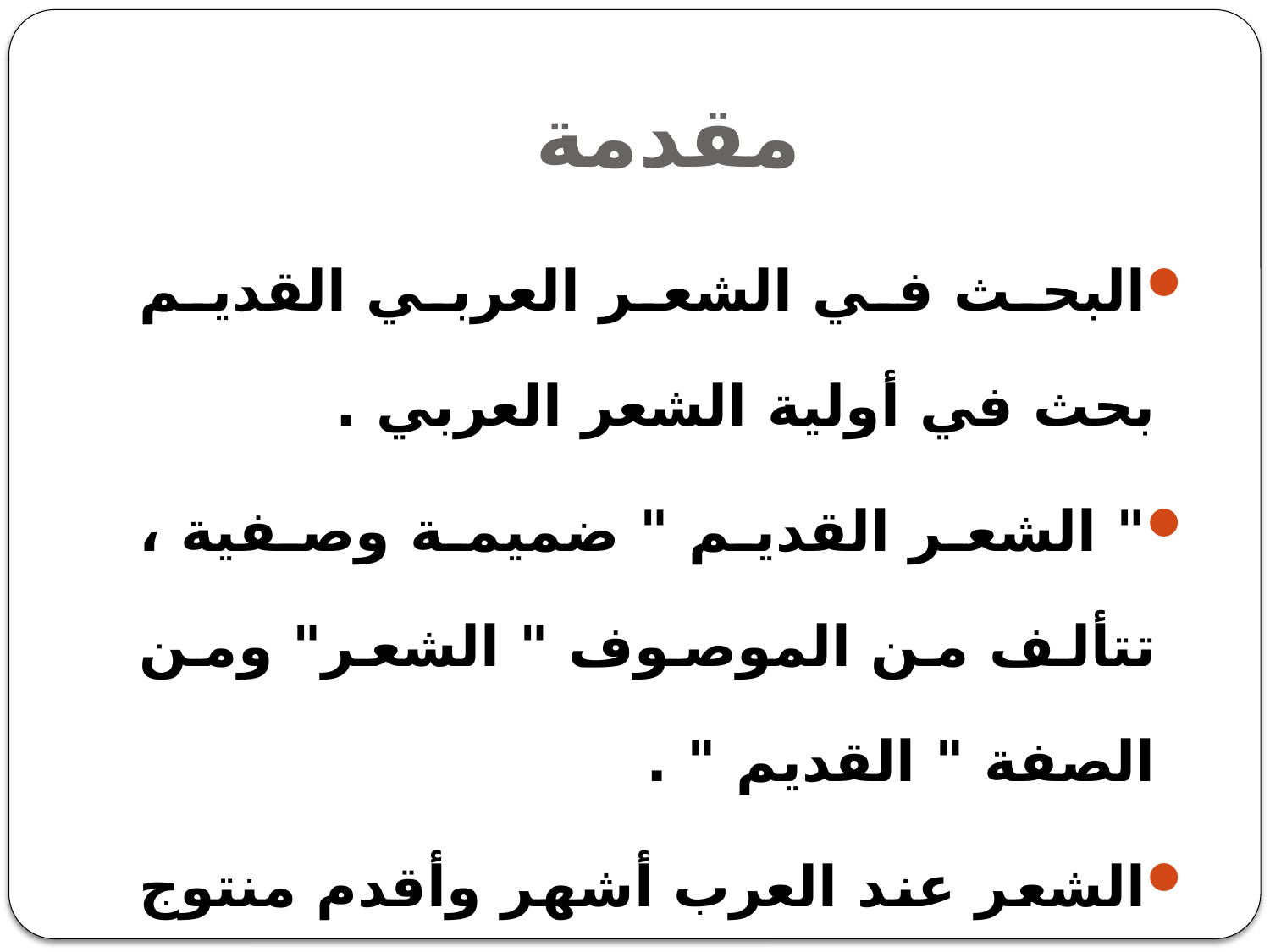

# مقدمة
البحث في الشعر العربي القديم بحث في أولية الشعر العربي .
" الشعر القديم " ضميمة وصفية ، تتألف من الموصوف " الشعر" ومن الصفة " القديم " .
الشعر عند العرب أشهر وأقدم منتوج حضاري عُرِفت به الأمة العربية وامازت به بين الأمم .